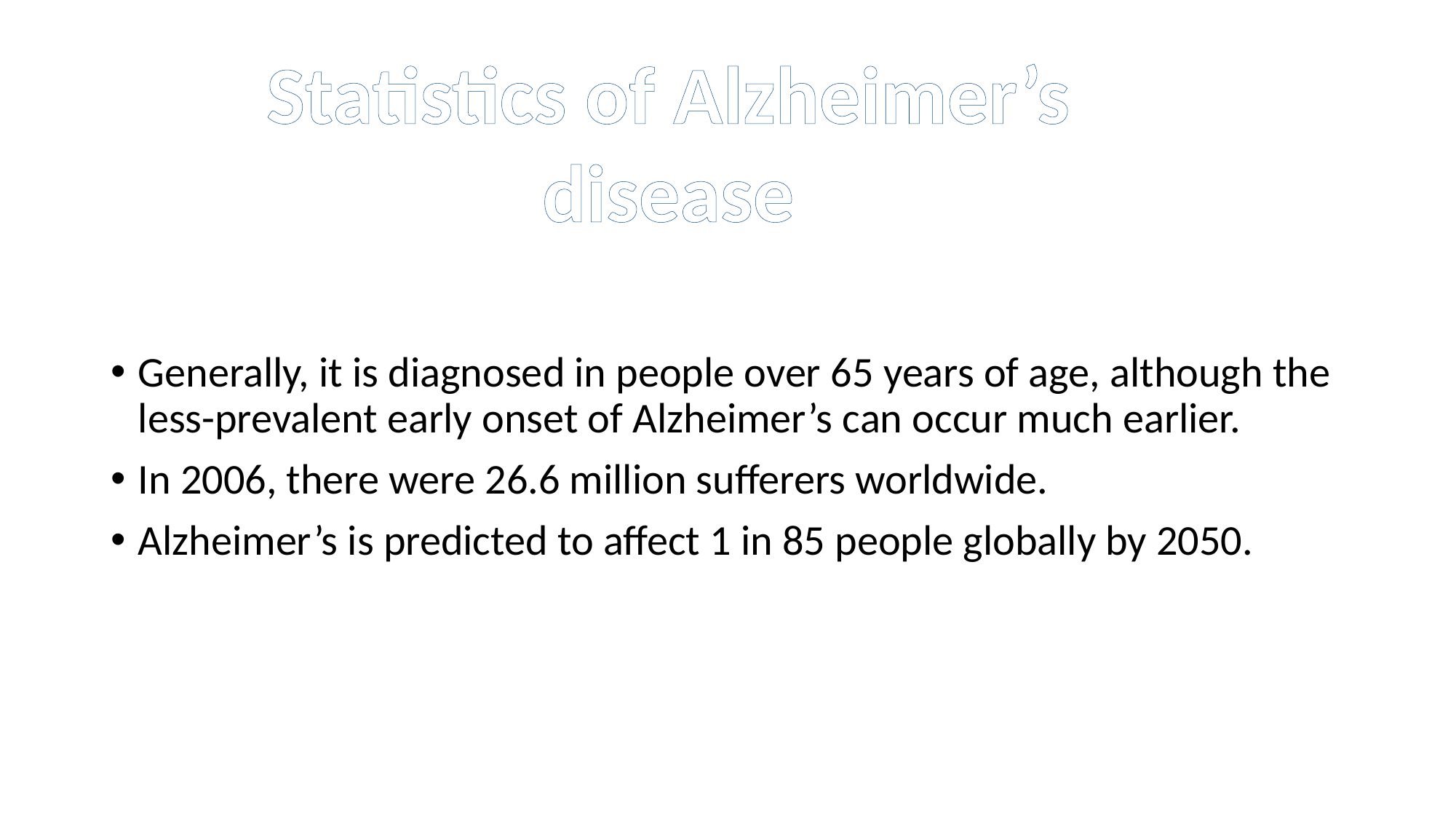

Statistics of Alzheimer’s disease

Generally, it is diagnosed in people over 65 years of age, although the less-prevalent early onset of Alzheimer’s can occur much earlier.
In 2006, there were 26.6 million sufferers worldwide.
Alzheimer’s is predicted to affect 1 in 85 people globally by 2050.